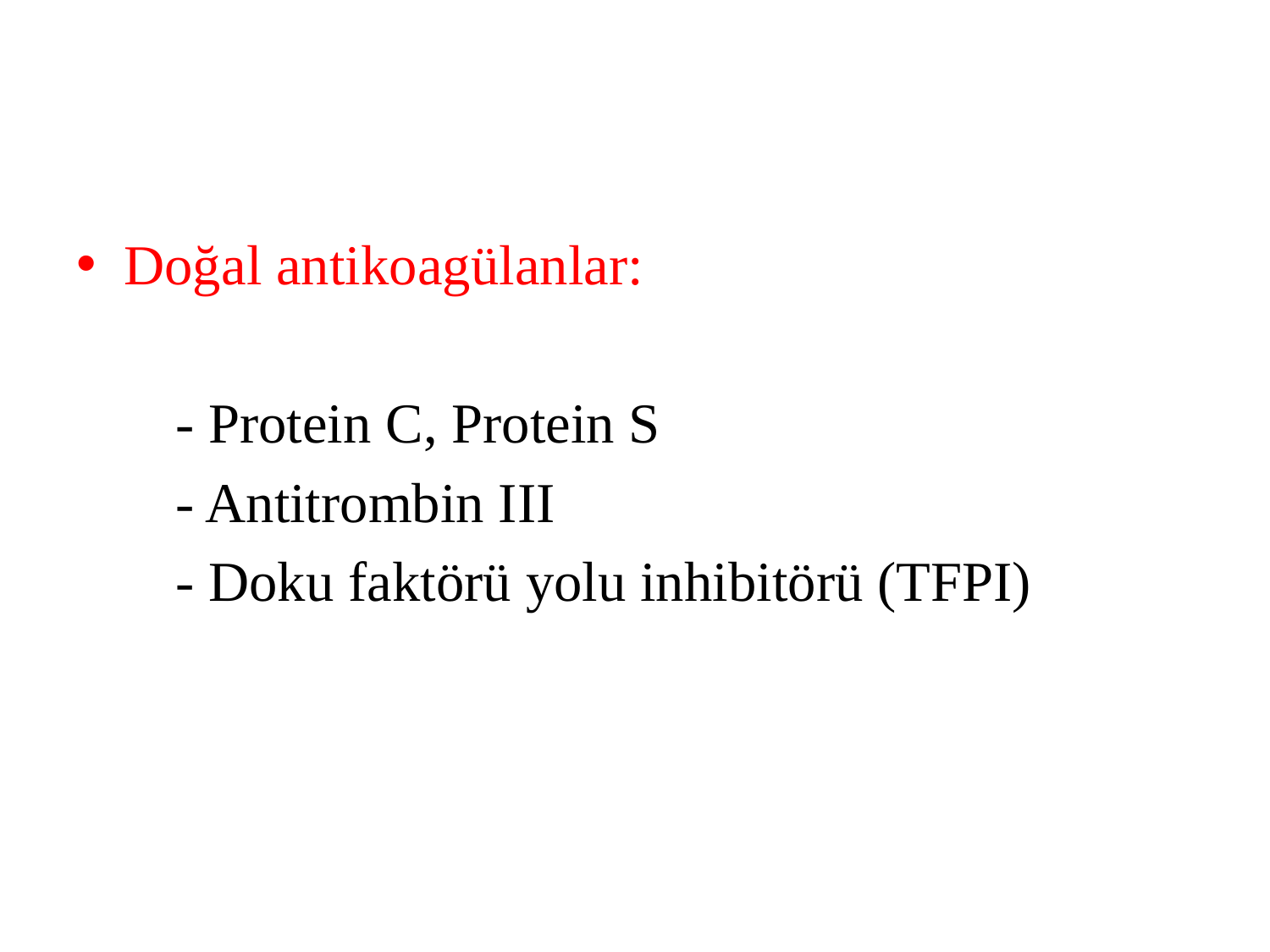

#
Doğal antikoagülanlar:

       - Protein C, Protein S
       - Antitrombin III
       - Doku faktörü yolu inhibitörü (TFPI)